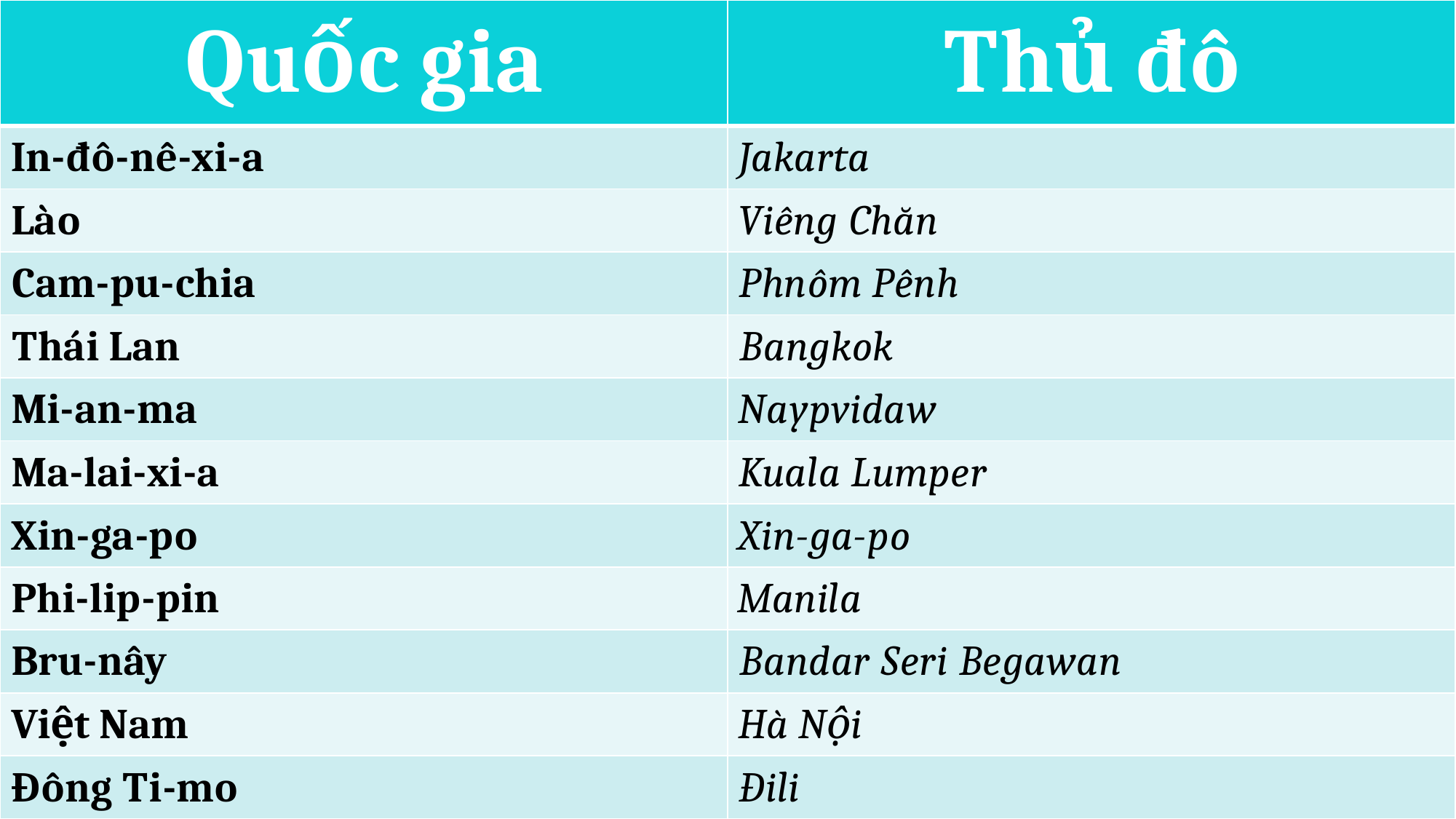

| Quốc gia | Thủ đô |
| --- | --- |
| In-đô-nê-xi-a | Jakarta |
| Lào | Viêng Chăn |
| Cam-pu-chia | Phnôm Pênh |
| Thái Lan | Bangkok |
| Mi-an-ma | Naypvidaw |
| Ma-lai-xi-a | Kuala Lumper |
| Xin-ga-po | Xin-ga-po |
| Phi-lip-pin | Manila |
| Bru-nây | Bandar Seri Begawan |
| Việt Nam | Hà Nội |
| Đông Ti-mo | Đili |